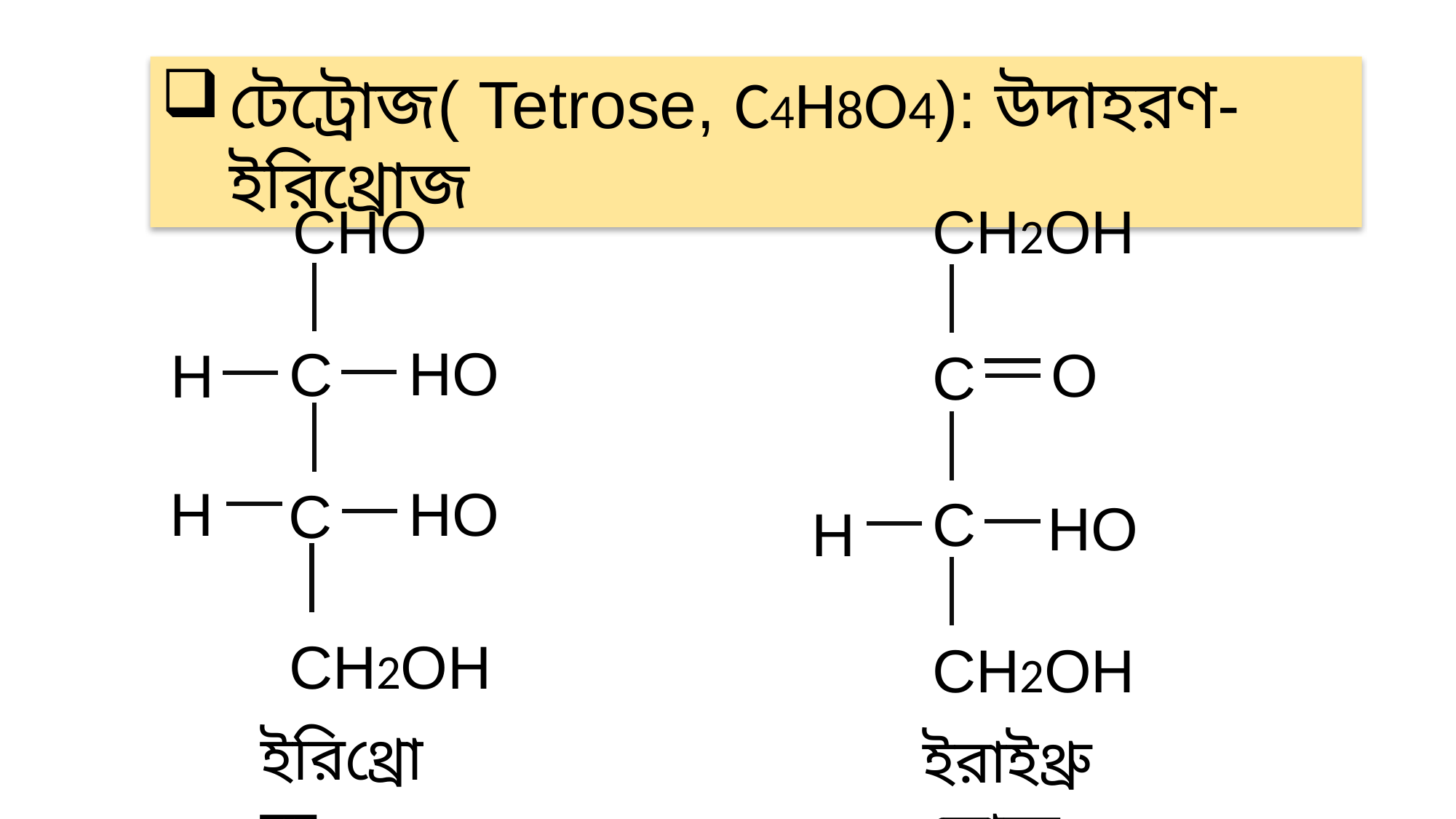

টেট্রোজ( Tetrose, C4H8O4): উদাহরণ- ইরিথ্রোজ
CHO
HO
H
H
HO
C
CH2OH
ইরিথ্রোজ
C
CH2OH
O
C
C
HO
H
CH2OH
ইরাইথ্রুলোজ